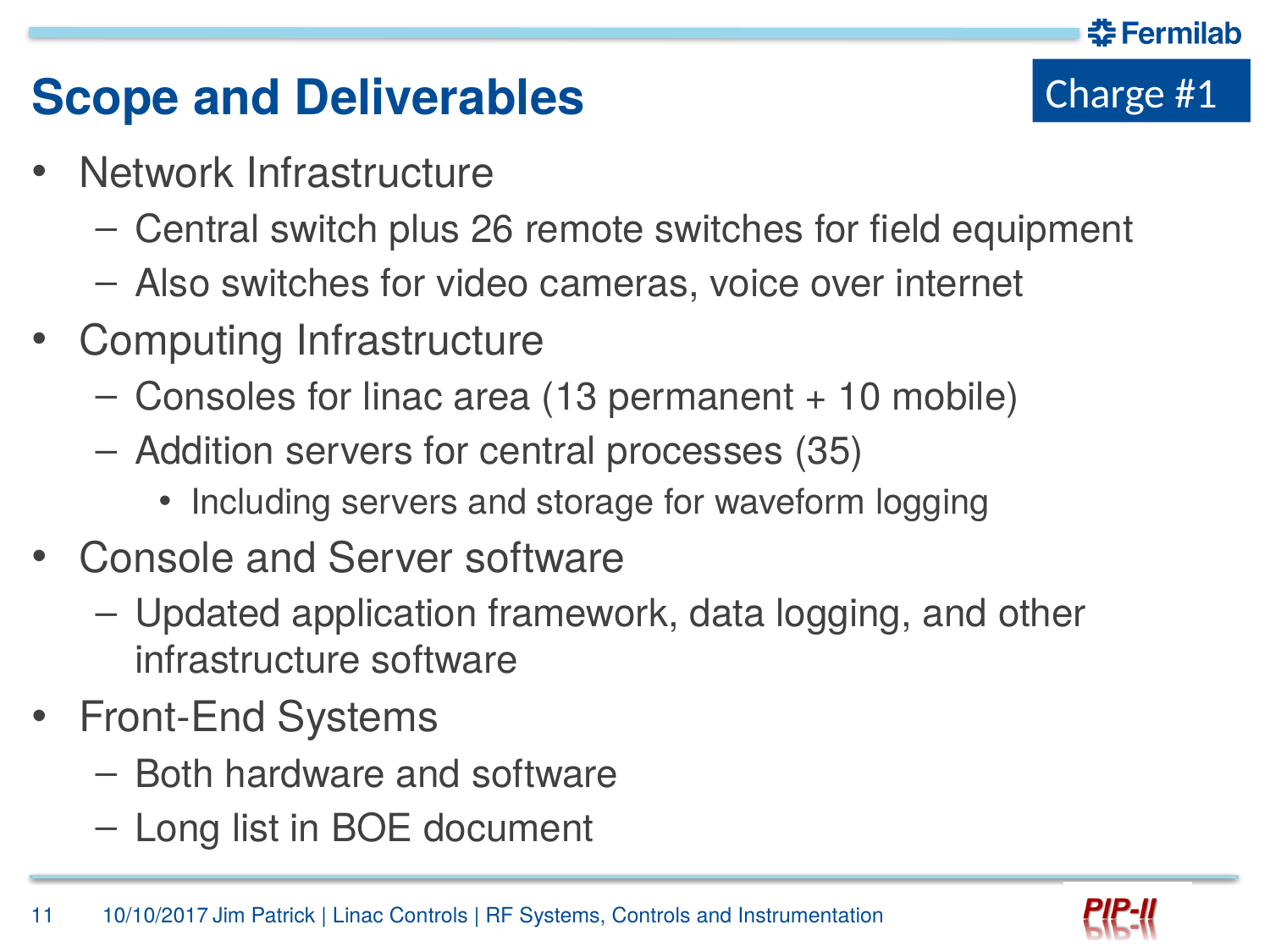

Charge #1
# Scope and Deliverables
Network Infrastructure
Central switch plus 26 remote switches for field equipment
Also switches for video cameras, voice over internet
Computing Infrastructure
Consoles for linac area (13 permanent + 10 mobile)
Addition servers for central processes (35)
Including servers and storage for waveform logging
Console and Server software
Updated application framework, data logging, and other infrastructure software
Front-End Systems
Both hardware and software
Long list in BOE document
11
10/10/2017

Jim Patrick | Linac Controls | RF Systems, Controls and Instrumentation